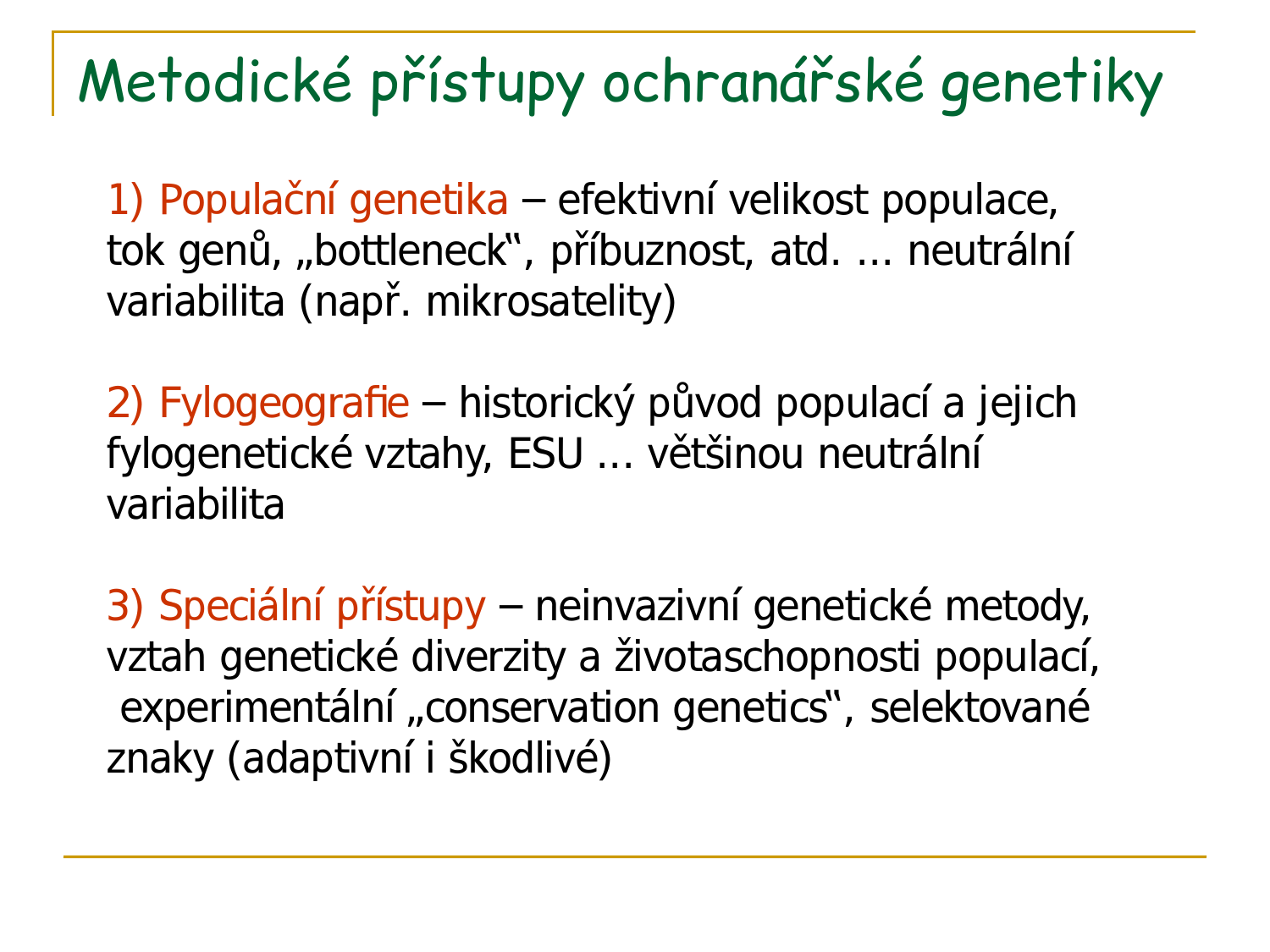

# Metodické přístupy ochranářské genetiky
1) Populační genetika – efektivní velikost populace, tok genů, „bottleneck“, příbuznost, atd. ... neutrální variabilita (např. mikrosatelity)

2) Fylogeografie – historický původ populací a jejich fylogenetické vztahy, ESU ... většinou neutrální variabilita

3) Speciální přístupy – neinvazivní genetické metody, vztah genetické diverzity a životaschopnosti populací,  experimentální „conservation genetics“, selektované znaky (adaptivní i škodlivé)